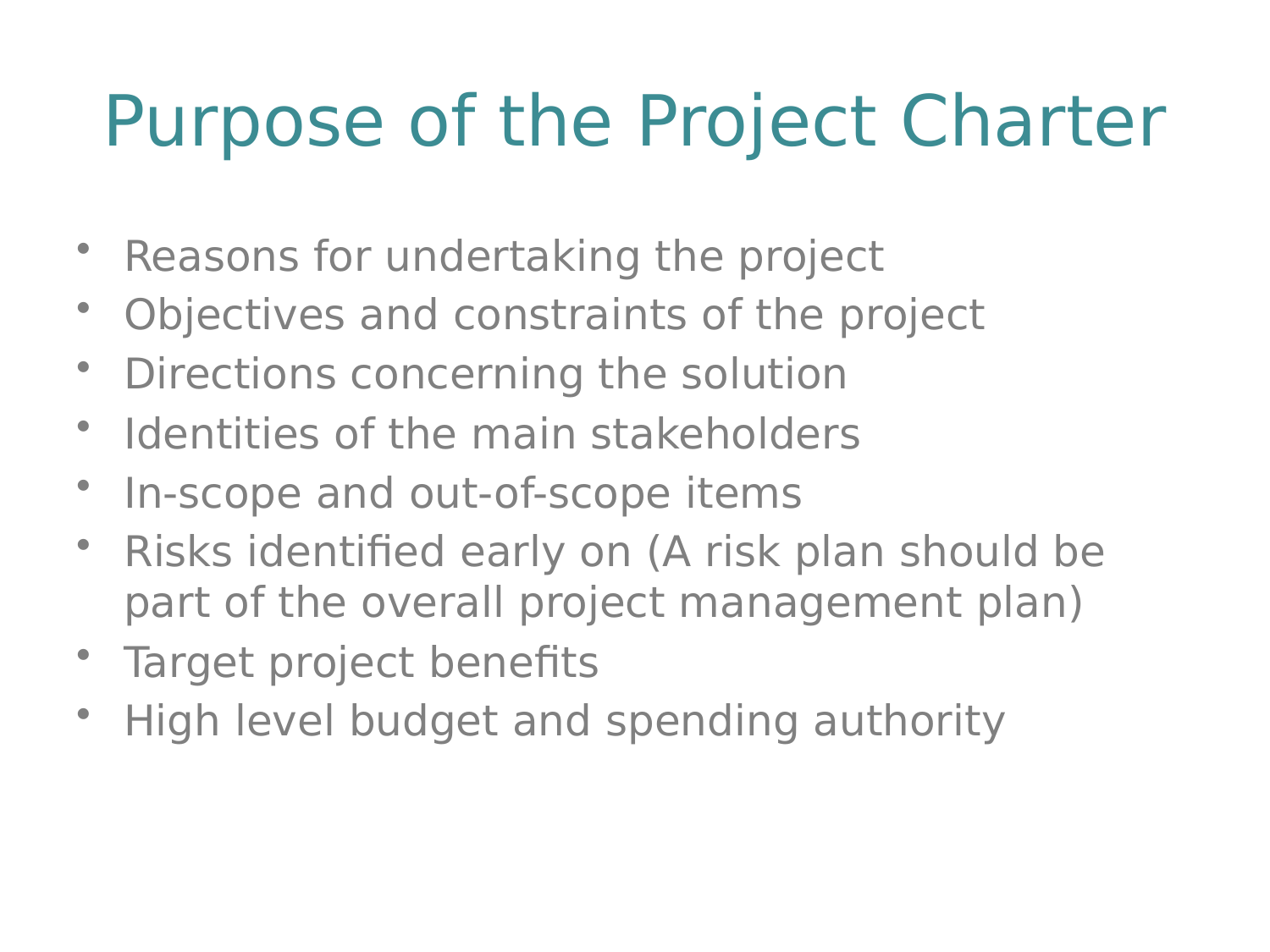

# Purpose of the Project Charter
Reasons for undertaking the project
Objectives and constraints of the project
Directions concerning the solution
Identities of the main stakeholders
In-scope and out-of-scope items
Risks identified early on (A risk plan should be part of the overall project management plan)
Target project benefits
High level budget and spending authority